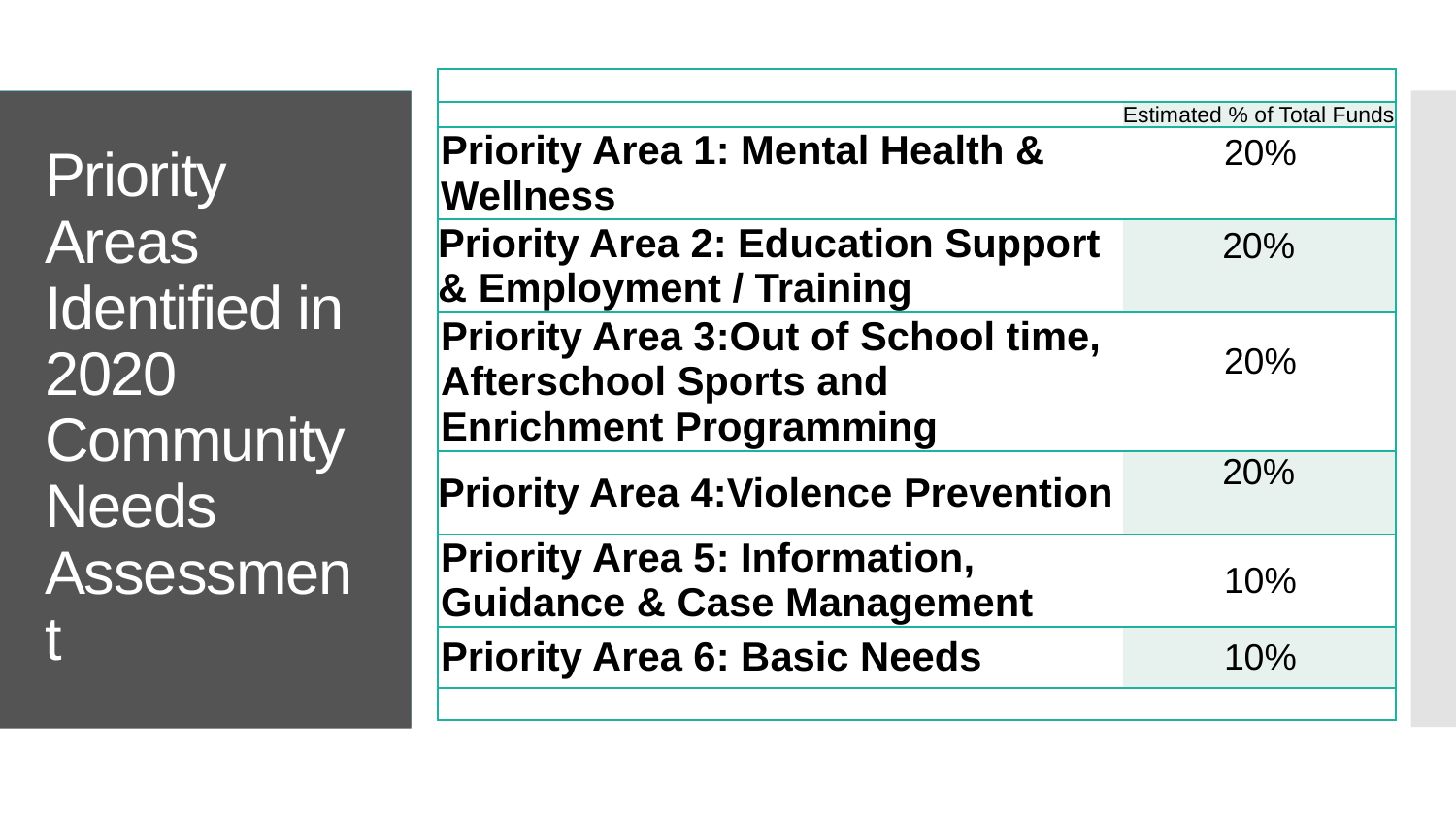

|  |  |
| --- | --- |
|  | Estimated % of Total Funds |
| Priority Area 1: Mental Health & Wellness | 20% |
| Priority Area 2: Education Support & Employment / Training | 20% |
| Priority Area 3:Out of School time, Afterschool Sports and Enrichment Programming | 20% |
| Priority Area 4:Violence Prevention | 20% |
| Priority Area 5: Information, Guidance & Case Management | 10% |
| Priority Area 6: Basic Needs | 10% |
|  |  |

Priority Areas Identified in 2020 Community Needs Assessment